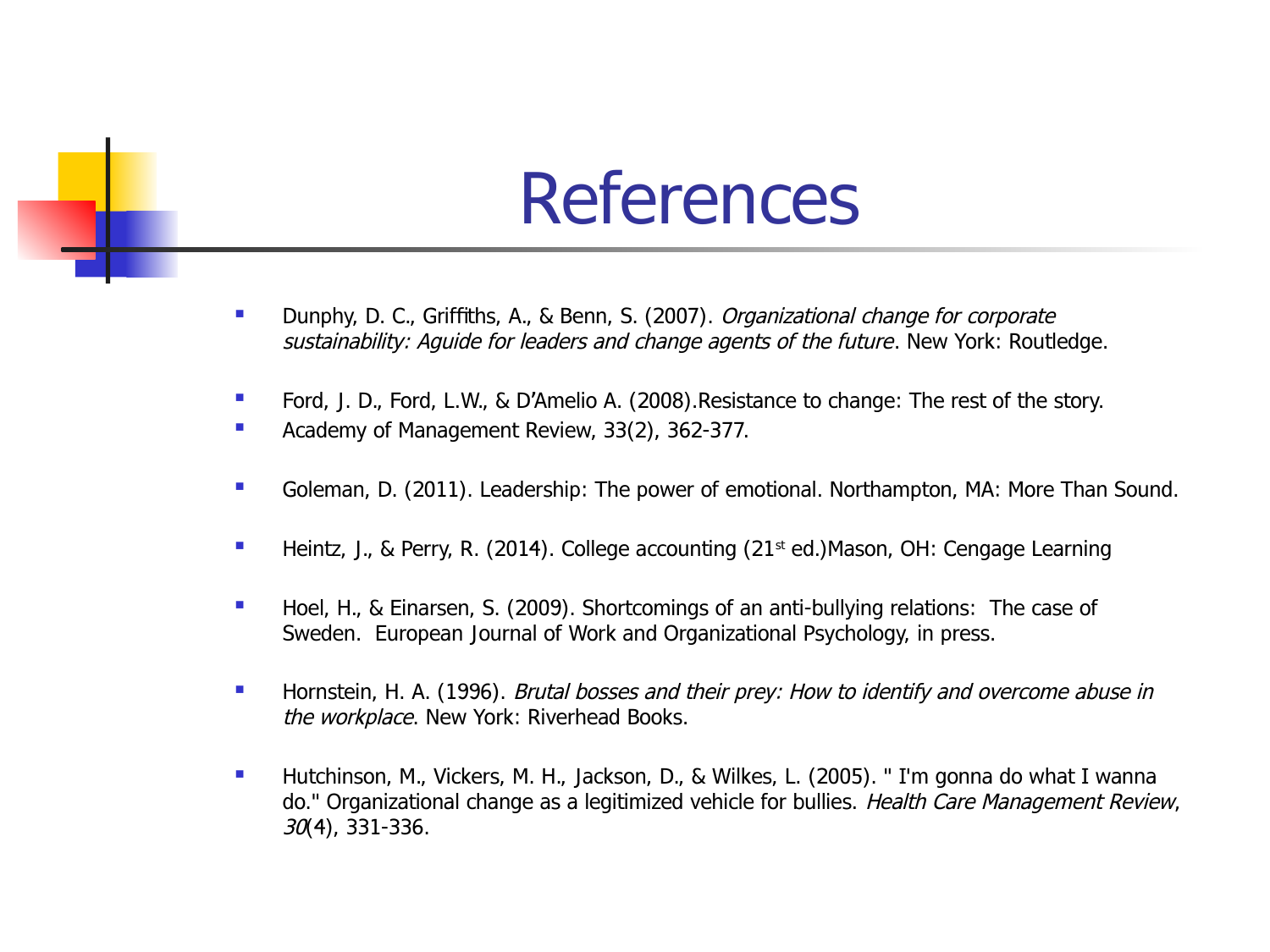

# References
Dunphy, D. C., Griffiths, A., & Benn, S. (2007). Organizational change for corporate sustainability: Aguide for leaders and change agents of the future. New York: Routledge.

Ford, J. D., Ford, L.W., & D’Amelio A. (2008).Resistance to change: The rest of the story.
Academy of Management Review, 33(2), 362-377.

Goleman, D. (2011). Leadership: The power of emotional. Northampton, MA: More Than Sound.

Heintz, J., & Perry, R. (2014). College accounting (21st ed.)Mason, OH: Cengage Learning

Hoel, H., & Einarsen, S. (2009). Shortcomings of an anti-bullying relations:  The case of Sweden.  European Journal of Work and Organizational Psychology, in press.

Hornstein, H. A. (1996). Brutal bosses and their prey: How to identify and overcome abuse in the workplace. New York: Riverhead Books.

Hutchinson, M., Vickers, M. H., Jackson, D., & Wilkes, L. (2005). " I'm gonna do what I wanna do." Organizational change as a legitimized vehicle for bullies. Health Care Management Review, 30(4), 331-336.